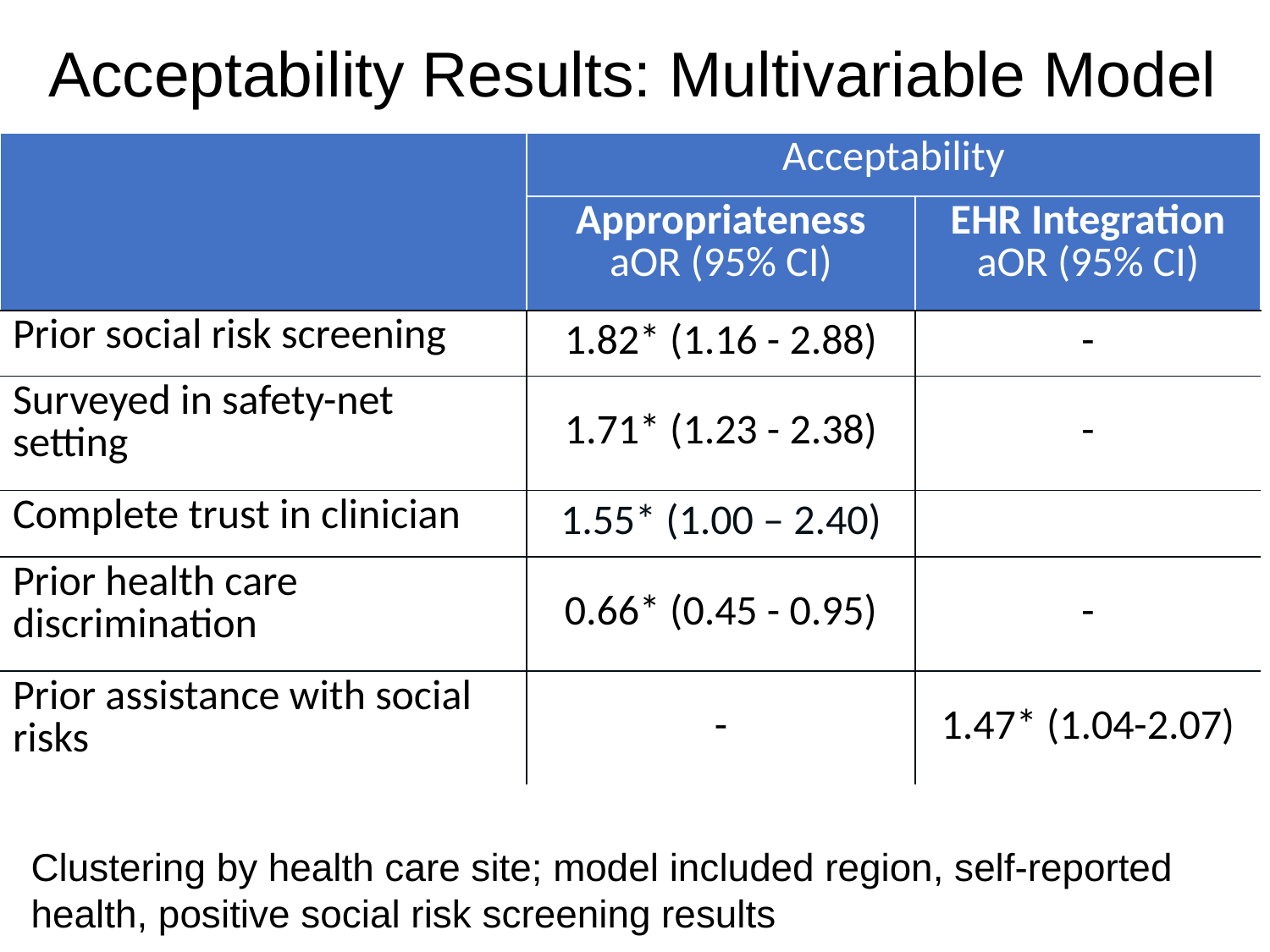

# Acceptability Results: Multivariable Model
|  | Acceptability |  |
| --- | --- | --- |
|  | Appropriateness aOR (95% CI) | EHR Integration aOR (95% CI) |
| Prior social risk screening | 1.82\* (1.16 - 2.88) | - |
| Surveyed in safety-net setting | 1.71\* (1.23 - 2.38) | - |
| Complete trust in clinician | 1.55\* (1.00 – 2.40) |  |
| Prior health care discrimination | 0.66\* (0.45 - 0.95) | - |
| Prior assistance with social risks | - | 1.47\* (1.04-2.07) |

Clustering by health care site; model included region, self-reported health, positive social risk screening results